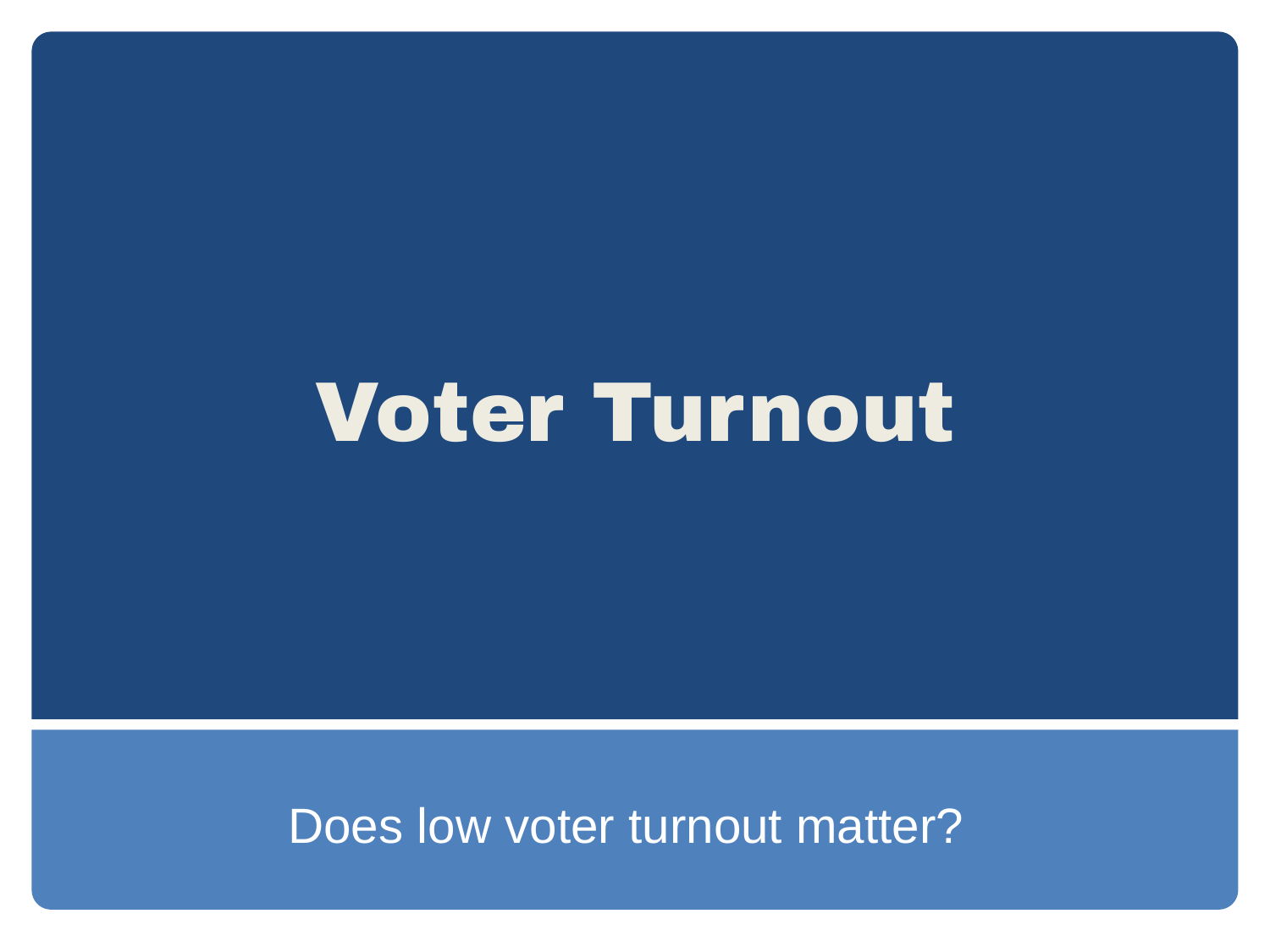

# Voter Turnout
Does low voter turnout matter?